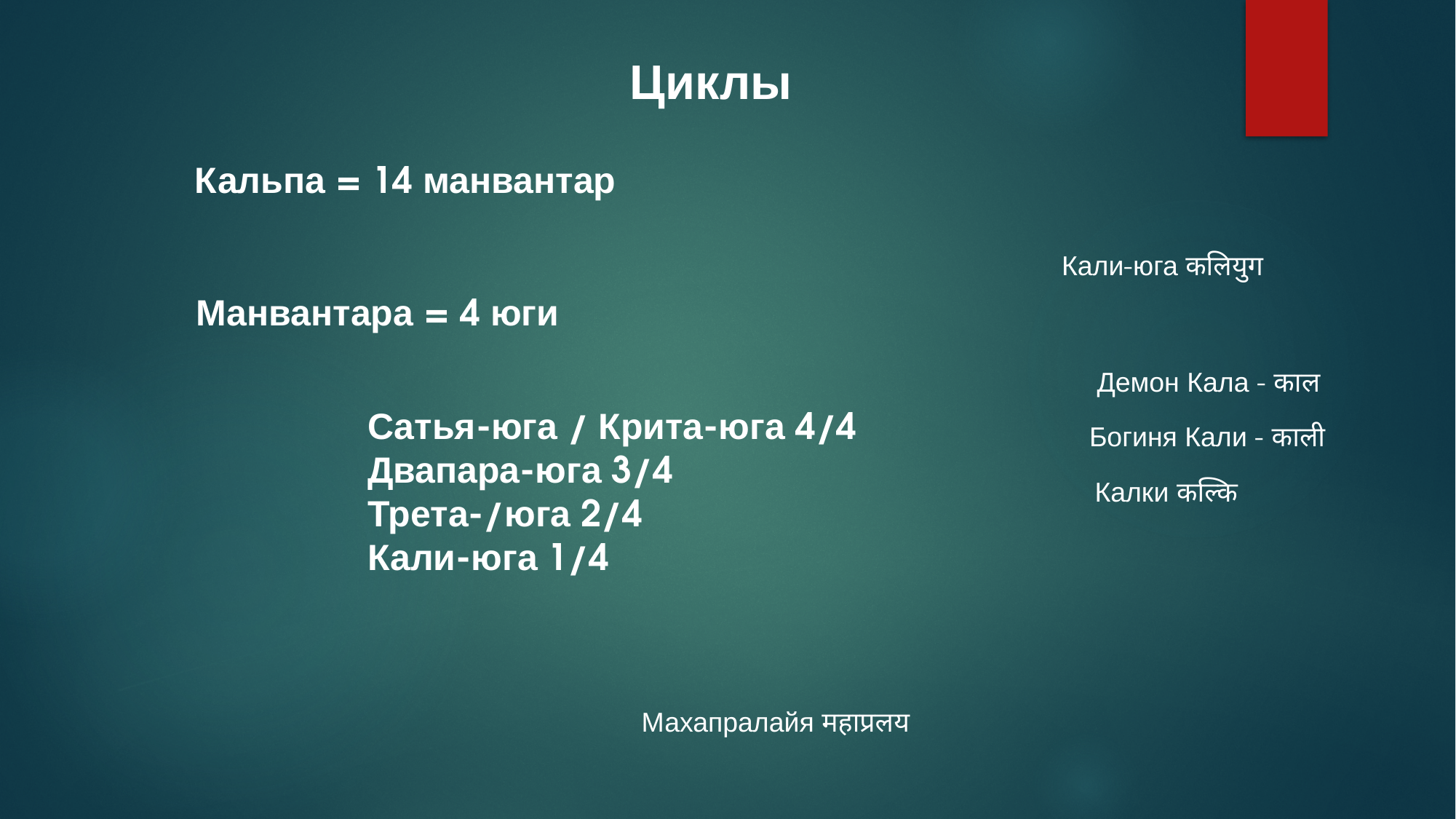

Циклы
Кальпа = 14 манвантар
Кали-юга कलियुग
Манвантара = 4 юги
Демон Кала - काल
Сатья-юга / Крита-юга 4/4
Двапара-юга 3/4
Трета-/юга 2/4
Кали-юга 1/4
Богиня Кали - काली
Калки कल्कि
Махапралайя महाप्रलय